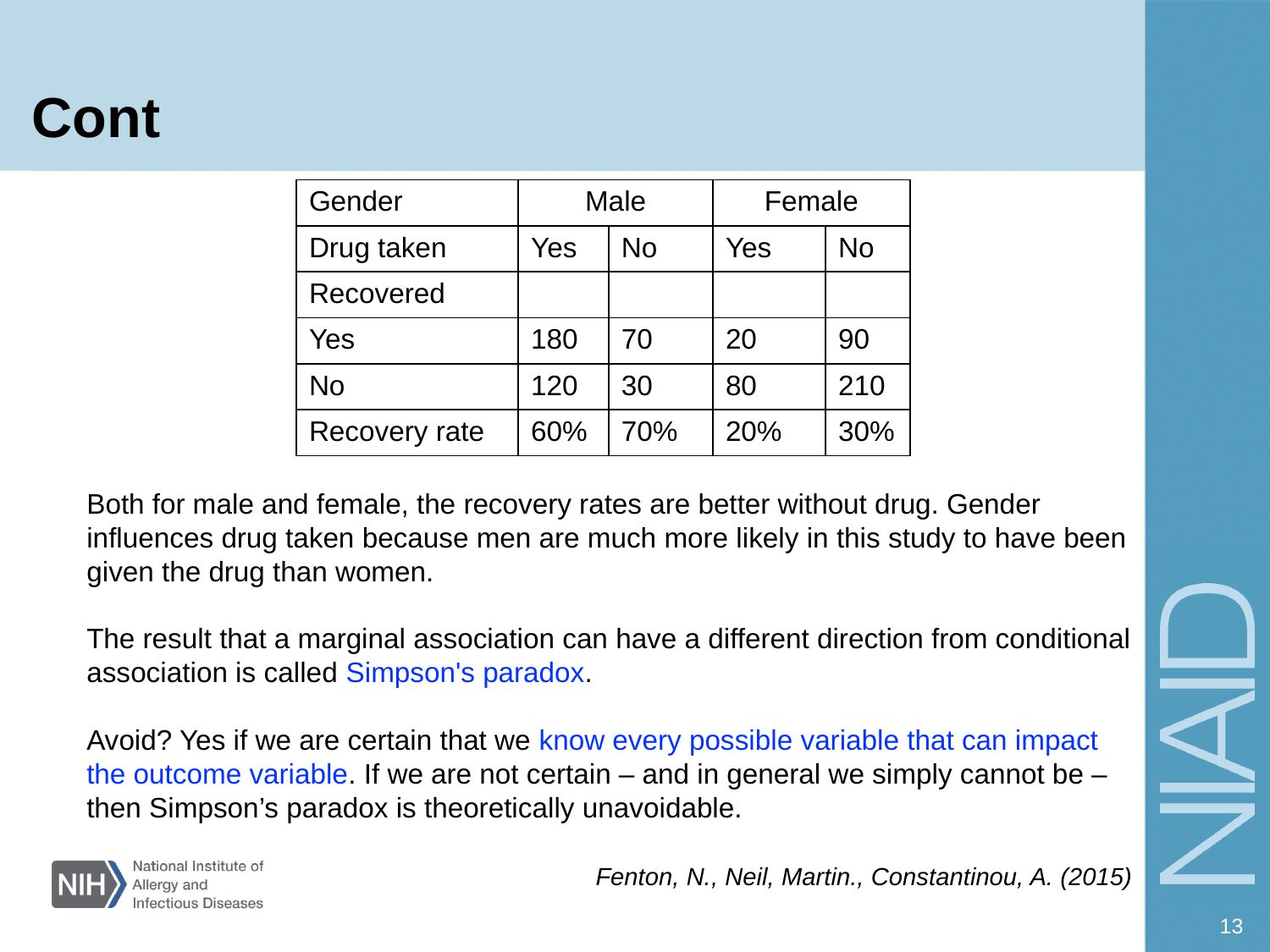

# Cont
| Gender | Male |  | Female |  |
| --- | --- | --- | --- | --- |
| Drug taken | Yes | No | Yes | No |
| Recovered |  |  |  |  |
| Yes | 180 | 70 | 20 | 90 |
| No | 120 | 30 | 80 | 210 |
| Recovery rate | 60% | 70% | 20% | 30% |
Both for male and female, the recovery rates are better without drug. Gender influences drug taken because men are much more likely in this study to have been given the drug than women.

The result that a marginal association can have a different direction from conditional association is called Simpson's paradox.

Avoid? Yes if we are certain that we know every possible variable that can impact the outcome variable. If we are not certain – and in general we simply cannot be – then Simpson’s paradox is theoretically unavoidable.

                                                                 Fenton, N., Neil, Martin., Constantinou, A. (2015)

13